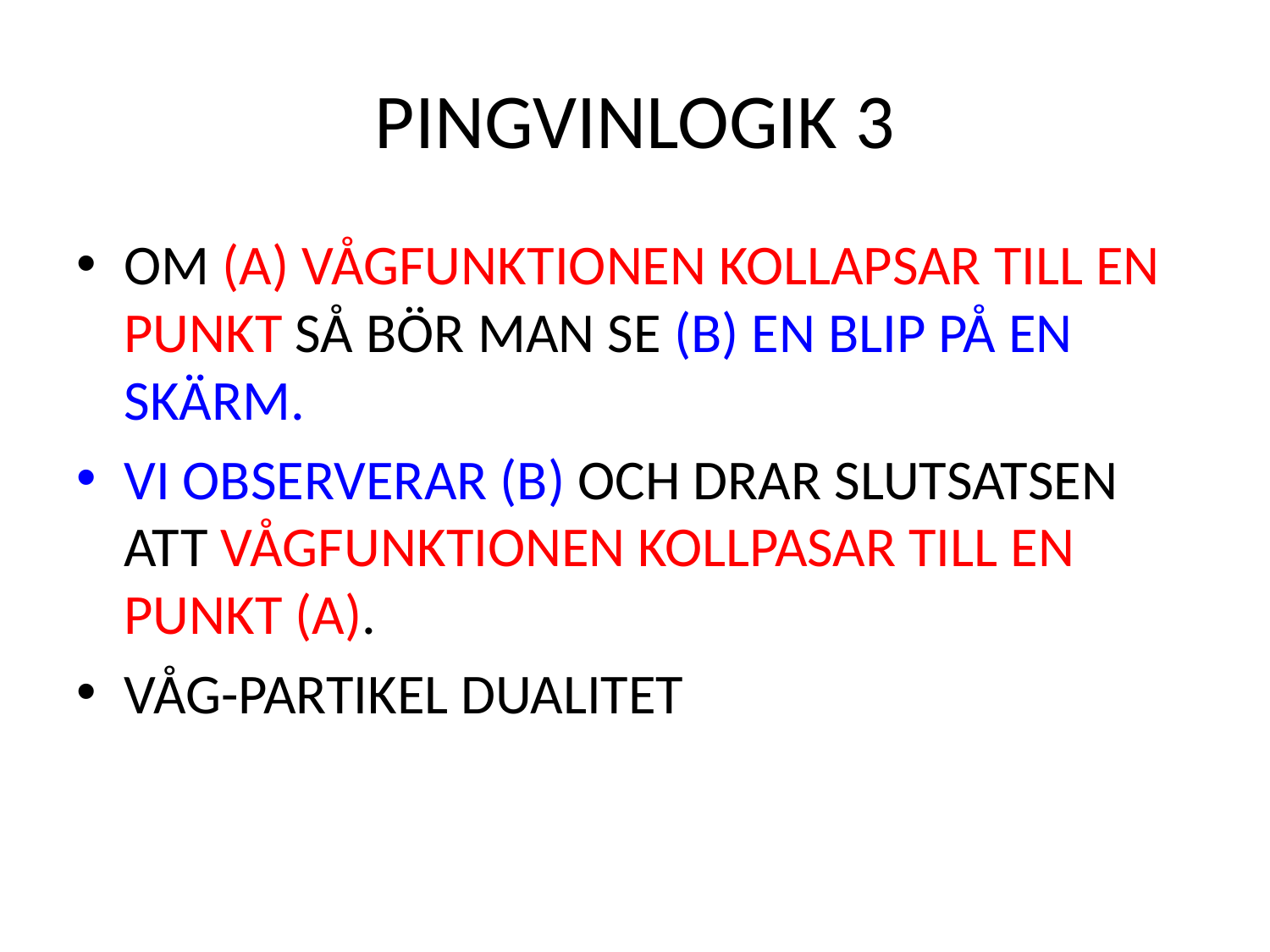

# PINGVINLOGIK 3
OM (A) VÅGFUNKTIONEN KOLLAPSAR TILL EN PUNKT SÅ BÖR MAN SE (B) EN BLIP PÅ EN SKÄRM.
VI OBSERVERAR (B) OCH DRAR SLUTSATSEN ATT VÅGFUNKTIONEN KOLLPASAR TILL EN PUNKT (A).
VÅG-PARTIKEL DUALITET